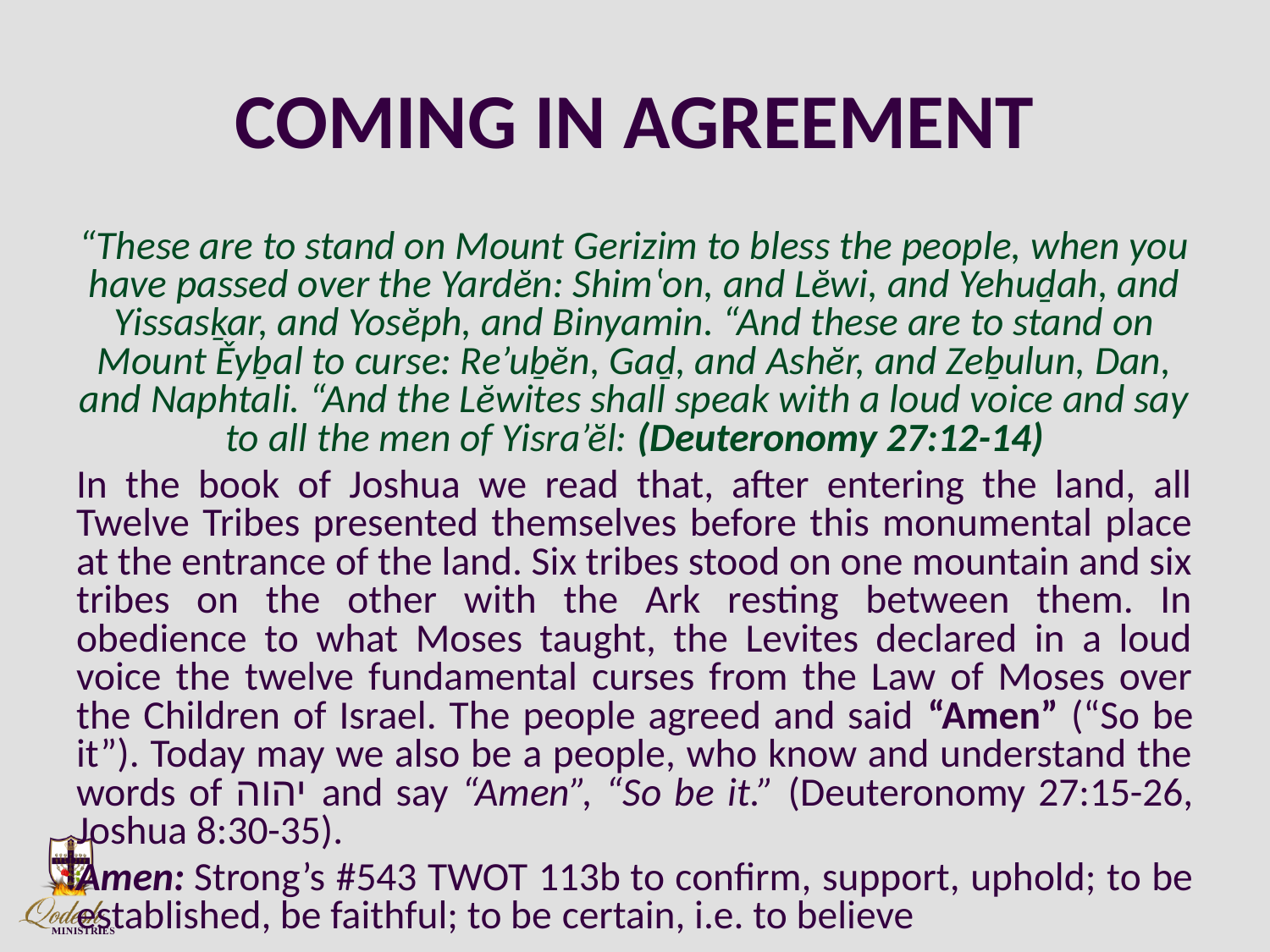

# COMING IN AGREEMENT
“These are to stand on Mount Gerizim to bless the people, when you have passed over the Yardĕn: Shimʽon, and Lĕwi, and Yehuḏah, and Yissasḵar, and Yosĕph, and Binyamin. “And these are to stand on Mount Ěyḇal to curse: Re’uḇĕn, Gaḏ, and Ashĕr, and Zeḇulun, Dan, and Naphtali. “And the Lĕwites shall speak with a loud voice and say to all the men of Yisra’ĕl: (Deuteronomy 27:12-14)
In the book of Joshua we read that, after entering the land, all Twelve Tribes presented themselves before this monumental place at the entrance of the land. Six tribes stood on one mountain and six tribes on the other with the Ark resting between them. In obedience to what Moses taught, the Levites declared in a loud voice the twelve fundamental curses from the Law of Moses over the Children of Israel. The people agreed and said “Amen” (“So be it”). Today may we also be a people, who know and understand the words of יהוה and say “Amen”, “So be it.” (Deuteronomy 27:15-26, Joshua 8:30-35).
Amen: Strong’s #543 TWOT 113b to confirm, support, uphold; to be established, be faithful; to be certain, i.e. to believe